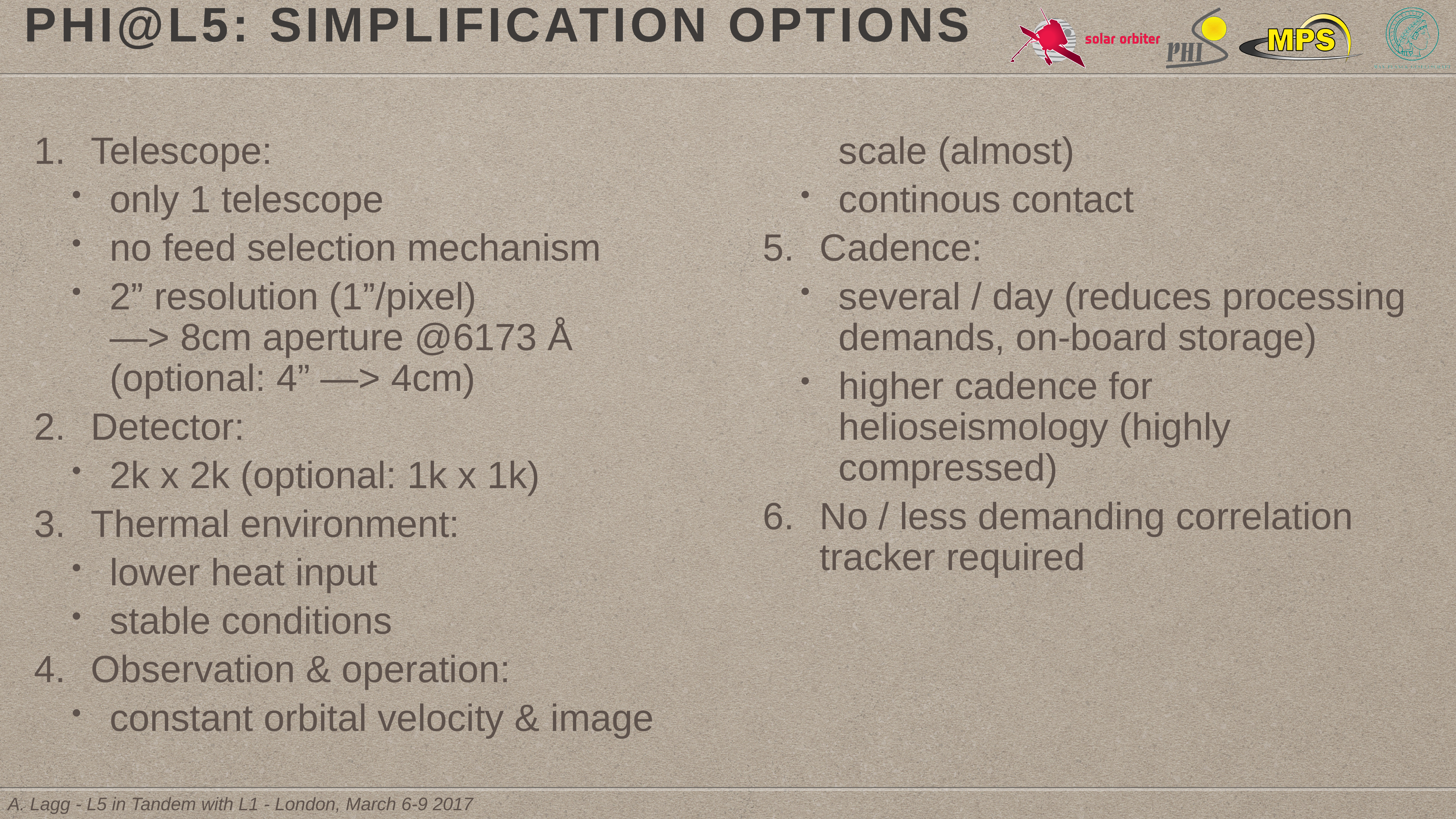

# PHI@L5: simplification options
Telescope:
only 1 telescope
no feed selection mechanism
2” resolution (1”/pixel)
—> 8cm aperture @6173 Å
(optional: 4” —> 4cm)
Detector:
2k x 2k (optional: 1k x 1k)
Thermal environment:
lower heat input
stable conditions
Observation & operation:
constant orbital velocity & image scale (almost)
continous contact
Cadence:
several / day (reduces processing demands, on-board storage)
higher cadence for helioseismology (highly compressed)
No / less demanding correlation tracker required
9